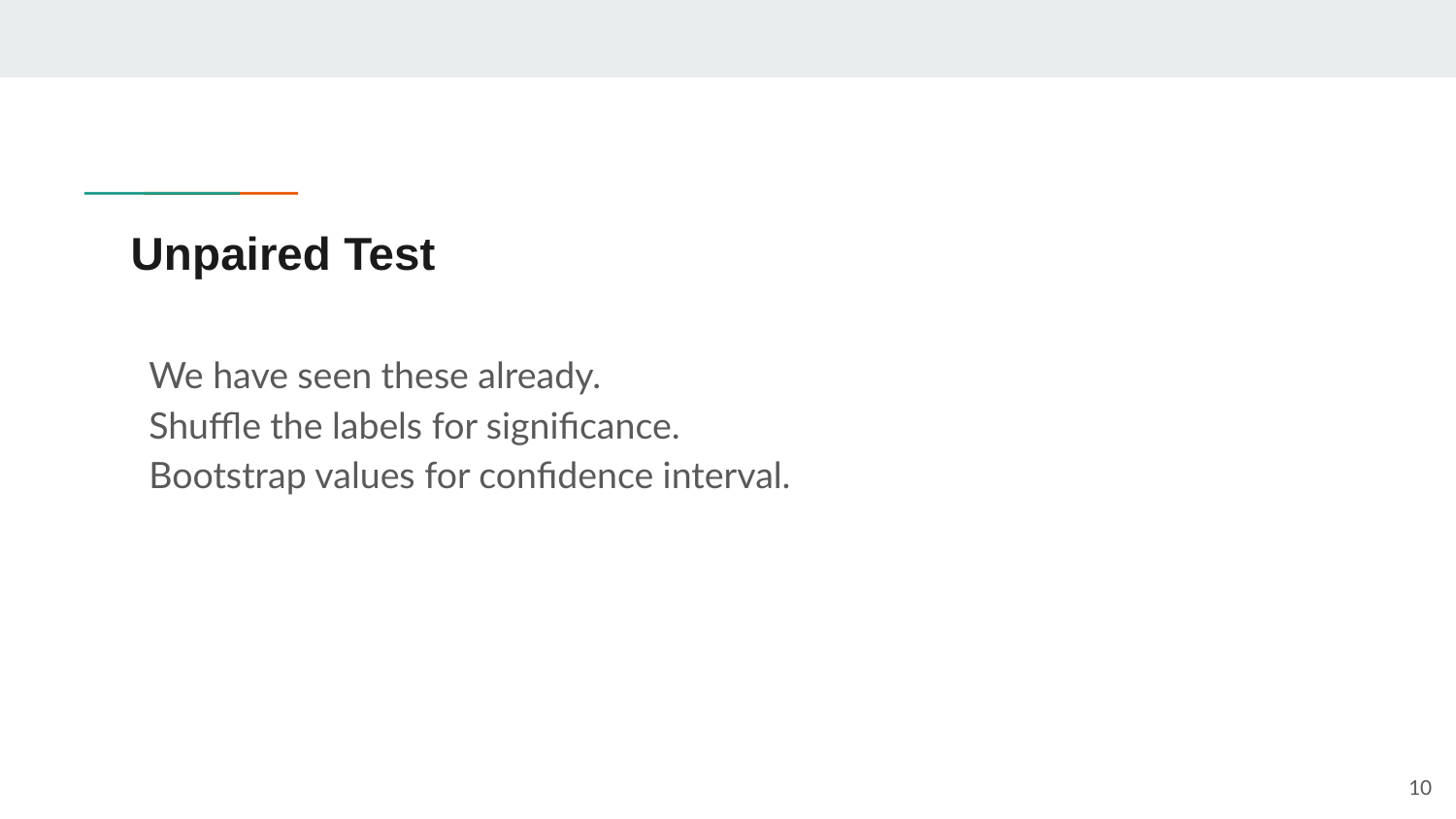

# Unpaired Test
We have seen these already.
Shuffle the labels for significance.
Bootstrap values for confidence interval.

10